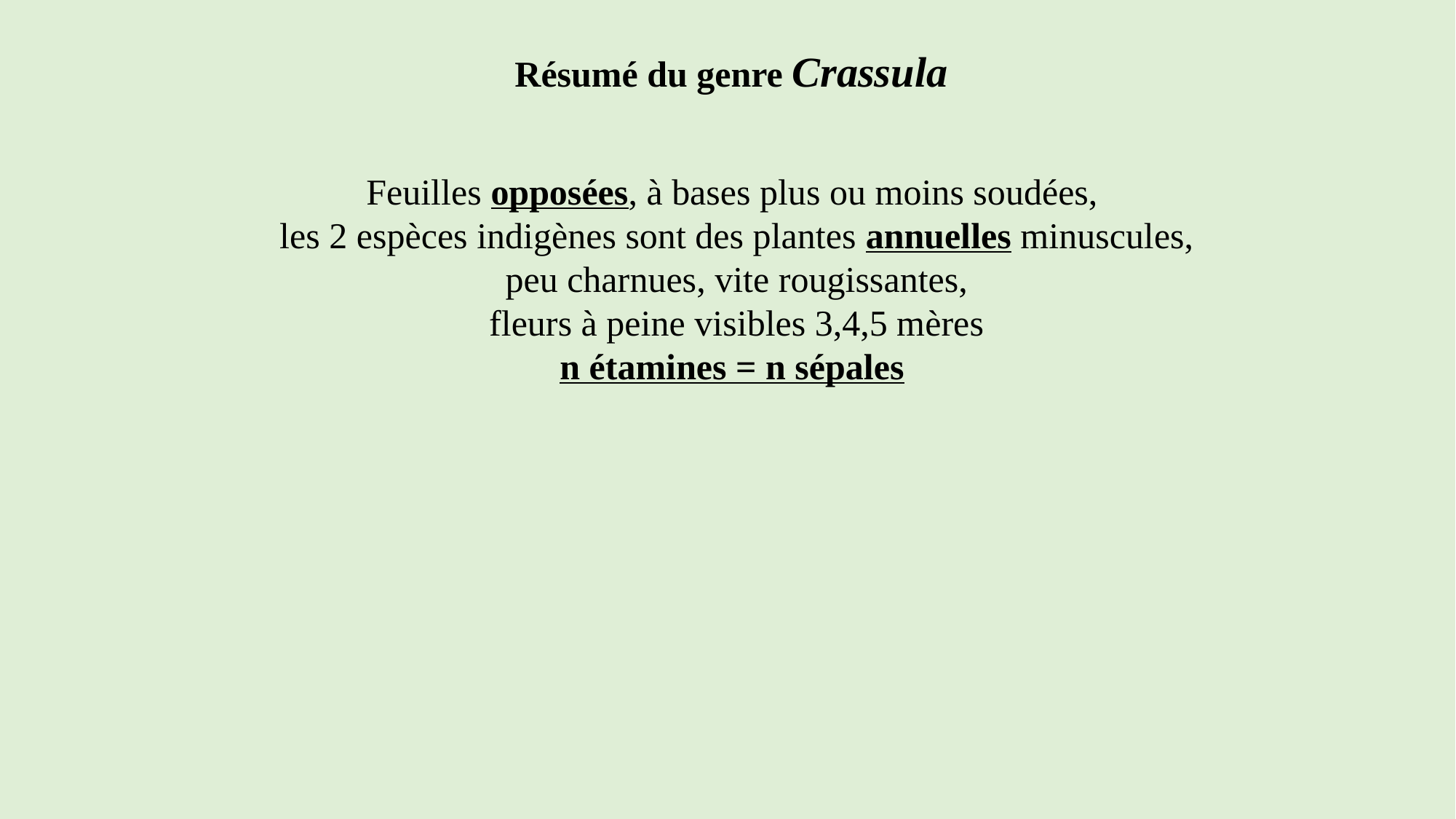

Résumé du genre Crassula
Feuilles opposées, à bases plus ou moins soudées,
 les 2 espèces indigènes sont des plantes annuelles minuscules,
 peu charnues, vite rougissantes,
 fleurs à peine visibles 3,4,5 mères
n étamines = n sépales